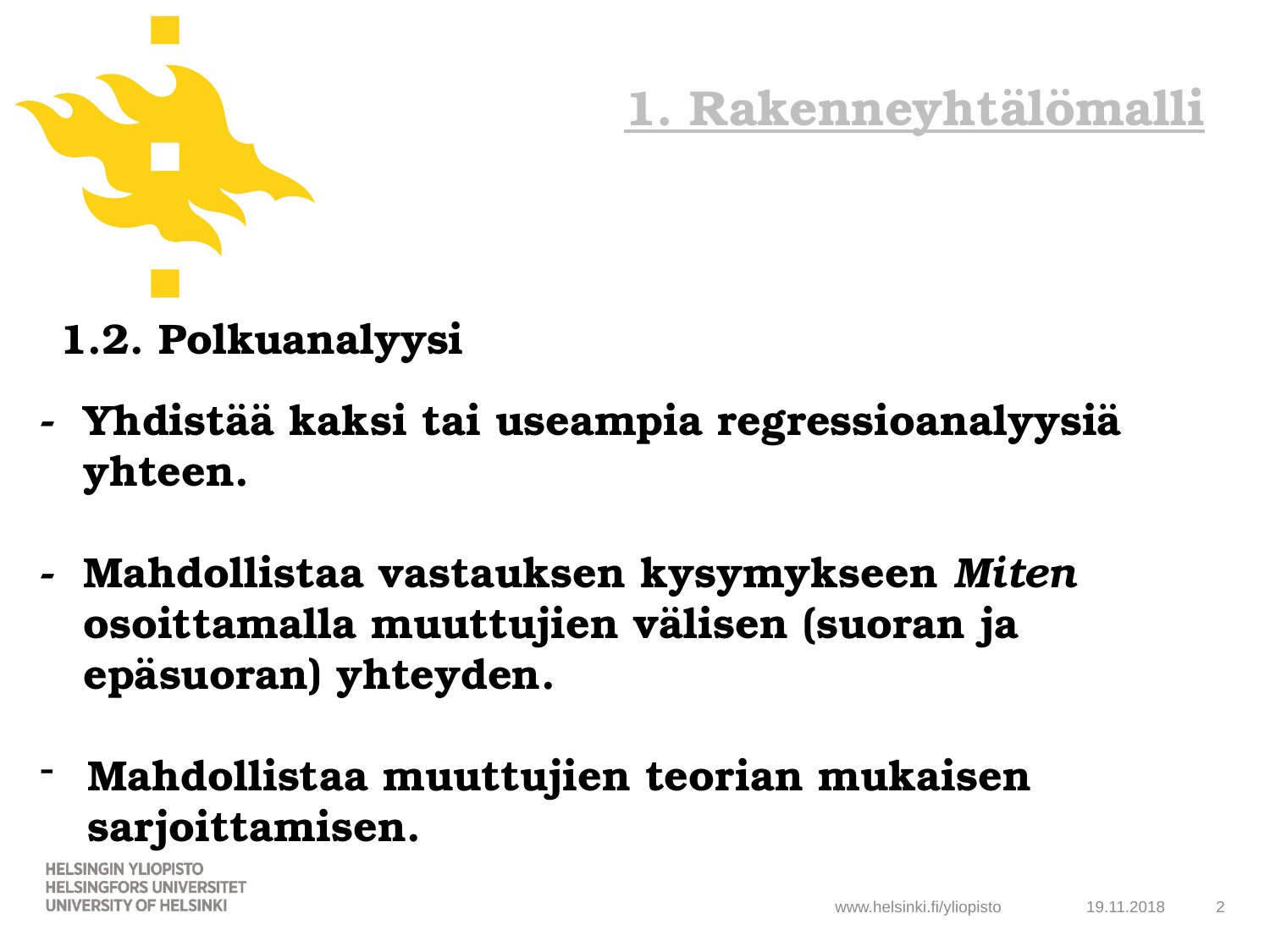

# 1. Rakenneyhtälömalli
1.2. Polkuanalyysi
-  Yhdistää kaksi tai useampia regressioanalyysiä
   yhteen.

-  Mahdollistaa vastauksen kysymykseen Miten
   osoittamalla muuttujien välisen (suoran ja
   epäsuoran) yhteyden.

Mahdollistaa muuttujien teorian mukaisen  sarjoittamisen.

19.11.2018
2